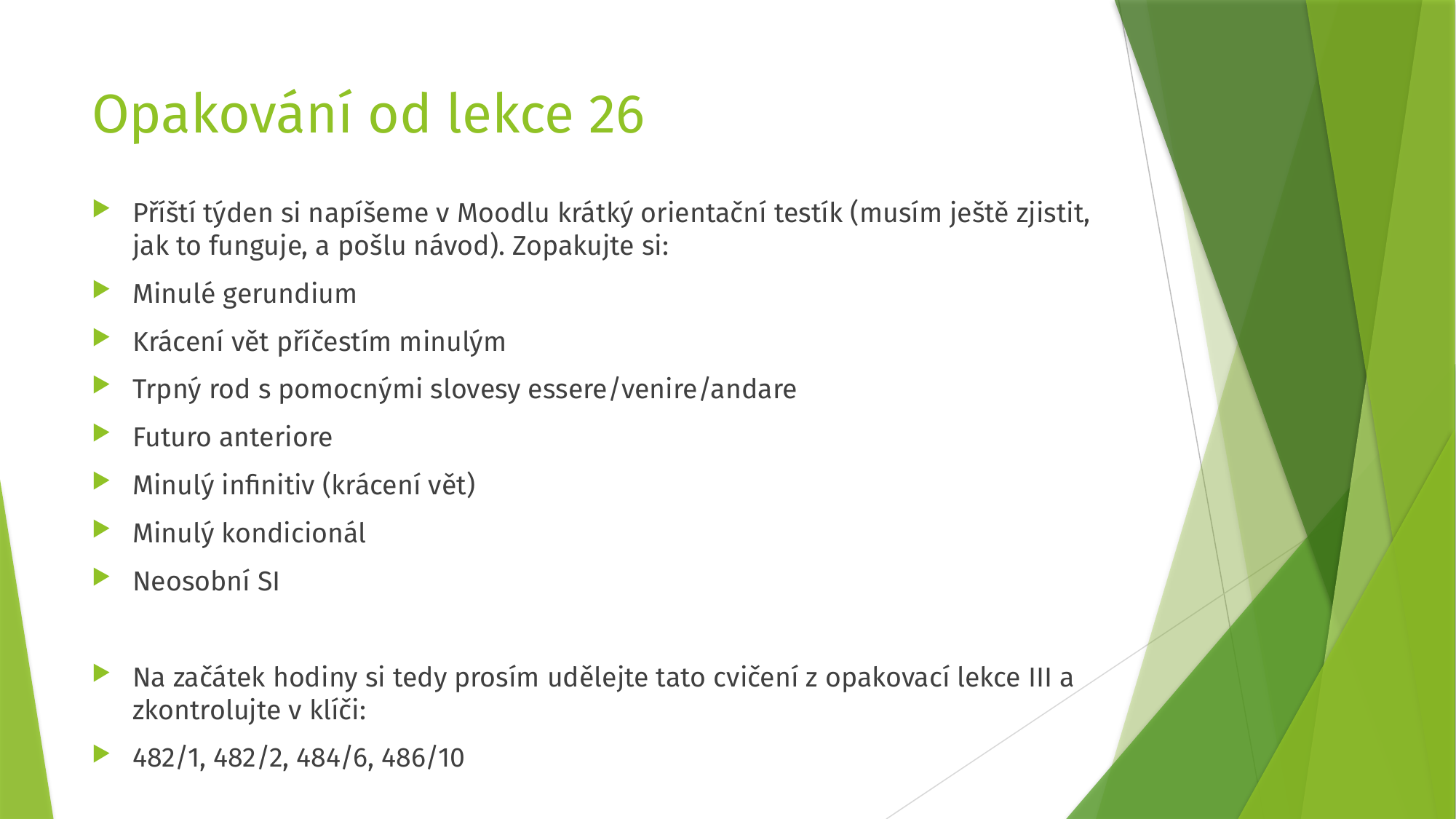

# Opakování od lekce 26
Příští týden si napíšeme v Moodlu krátký orientační testík (musím ještě zjistit, jak to funguje, a pošlu návod). Zopakujte si:
Minulé gerundium
Krácení vět příčestím minulým
Trpný rod s pomocnými slovesy essere/venire/andare
Futuro anteriore
Minulý infinitiv (krácení vět)
Minulý kondicionál
Neosobní SI

Na začátek hodiny si tedy prosím udělejte tato cvičení z opakovací lekce III a zkontrolujte v klíči:
482/1, 482/2, 484/6, 486/10